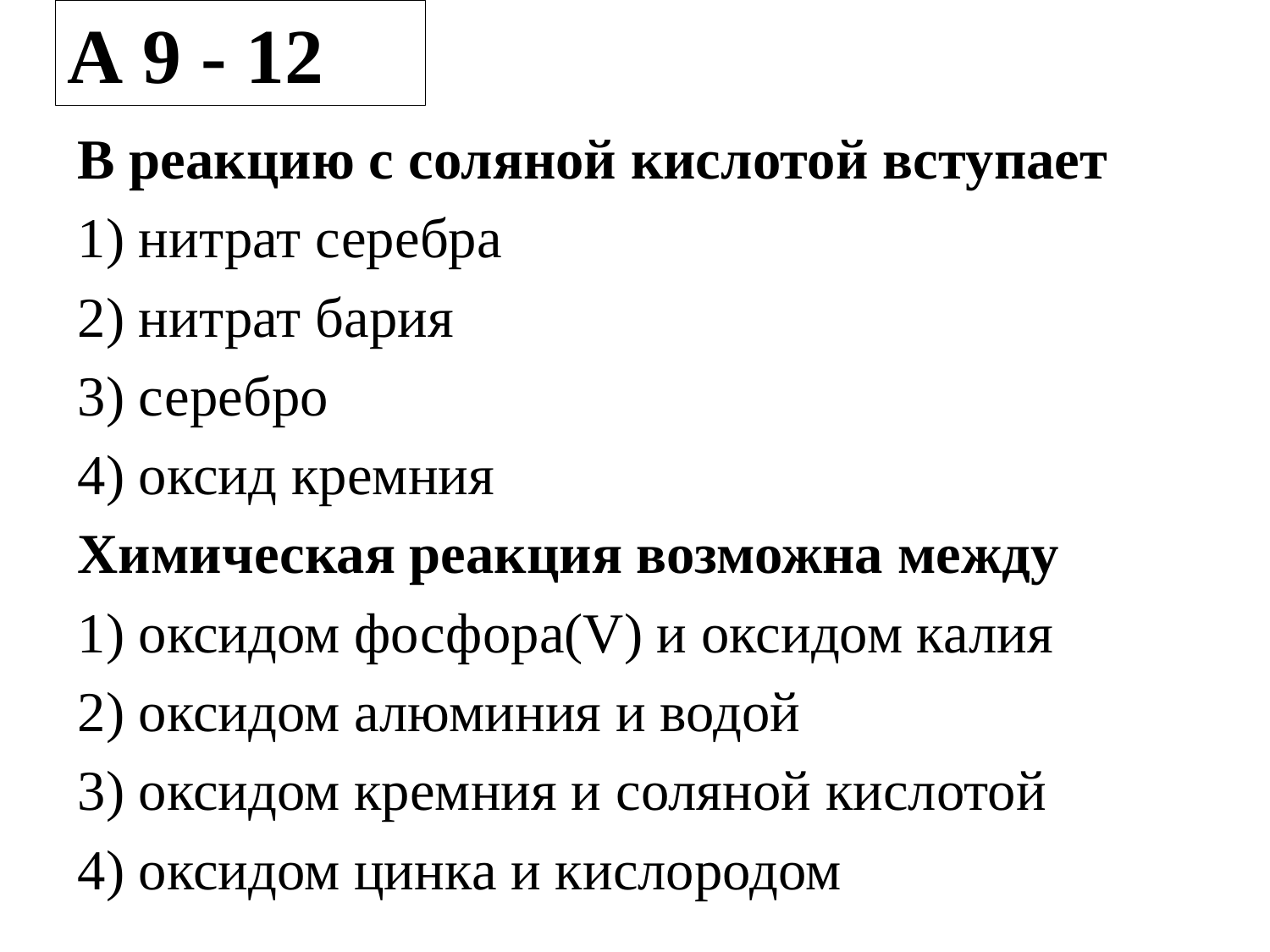

А 9 - 12
В реакцию с соляной кислотой вступает
1) нитрат серебра
2) нитрат бария
3) серебро
4) оксид кремния
Химическая реакция возможна между
1) оксидом фосфора(V) и оксидом калия
2) оксидом алюминия и водой
3) оксидом кремния и соляной кислотой
4) оксидом цинка и кислородом